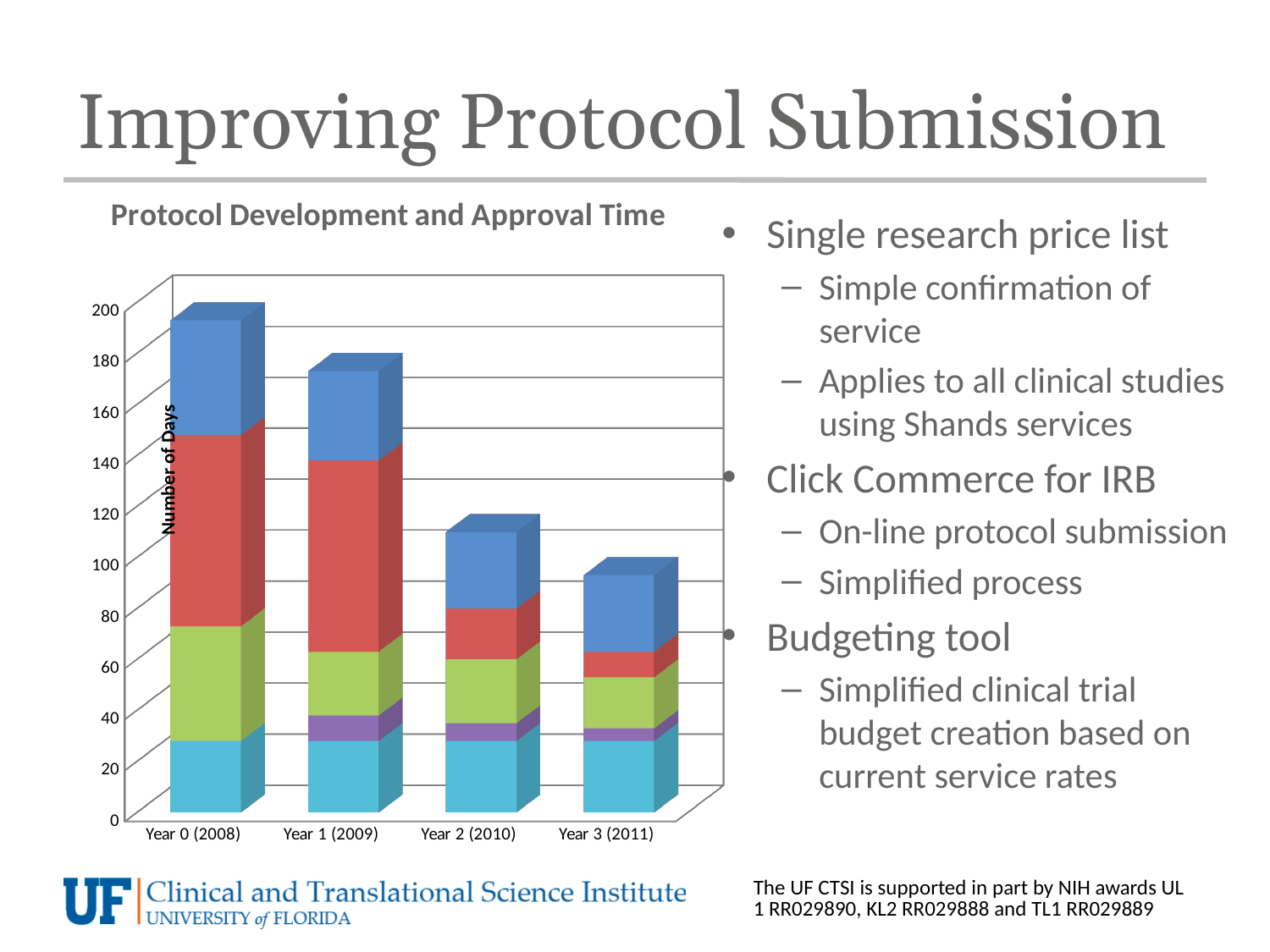

# Improving Protocol Submission

[unsupported chart]

Single research price list
Simple confirmation of service
Applies to all clinical studies using Shands services
Click Commerce for IRB
On-line protocol submission
Simplified process
Budgeting tool
Simplified clinical trial budget creation based on current service rates
The UF CTSI is supported in part by NIH awards UL1 RR029890, KL2 RR029888 and TL1 RR029889